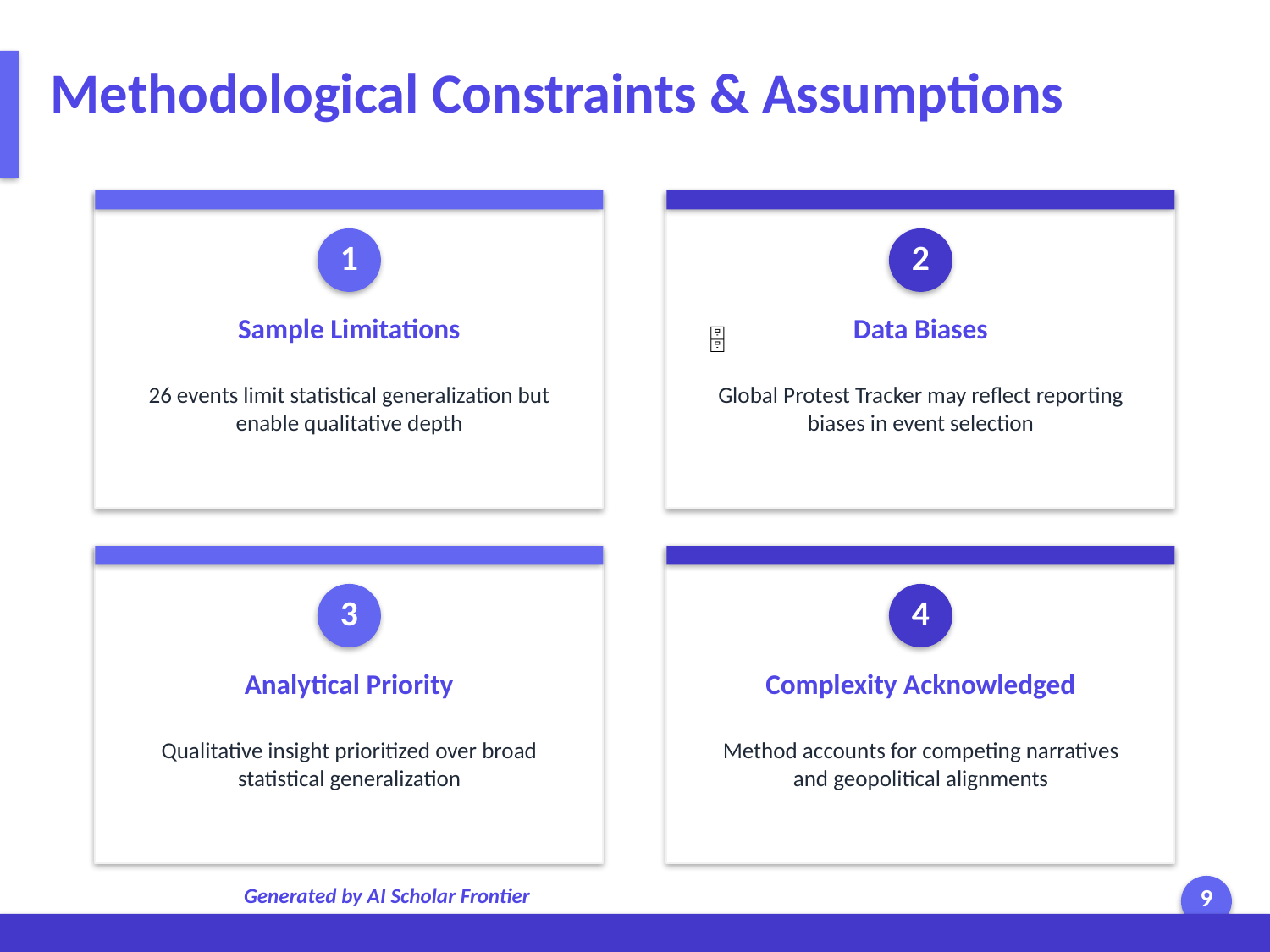

Methodological Constraints & Assumptions

1

2
Sample Limitations
Data Biases
🗄
26 events limit statistical generalization but enable qualitative depth
Global Protest Tracker may reflect reporting biases in event selection

3

4
Analytical Priority
Complexity Acknowledged
Qualitative insight prioritized over broad statistical generalization
Method accounts for competing narratives and geopolitical alignments
Generated by AI Scholar Frontier

9